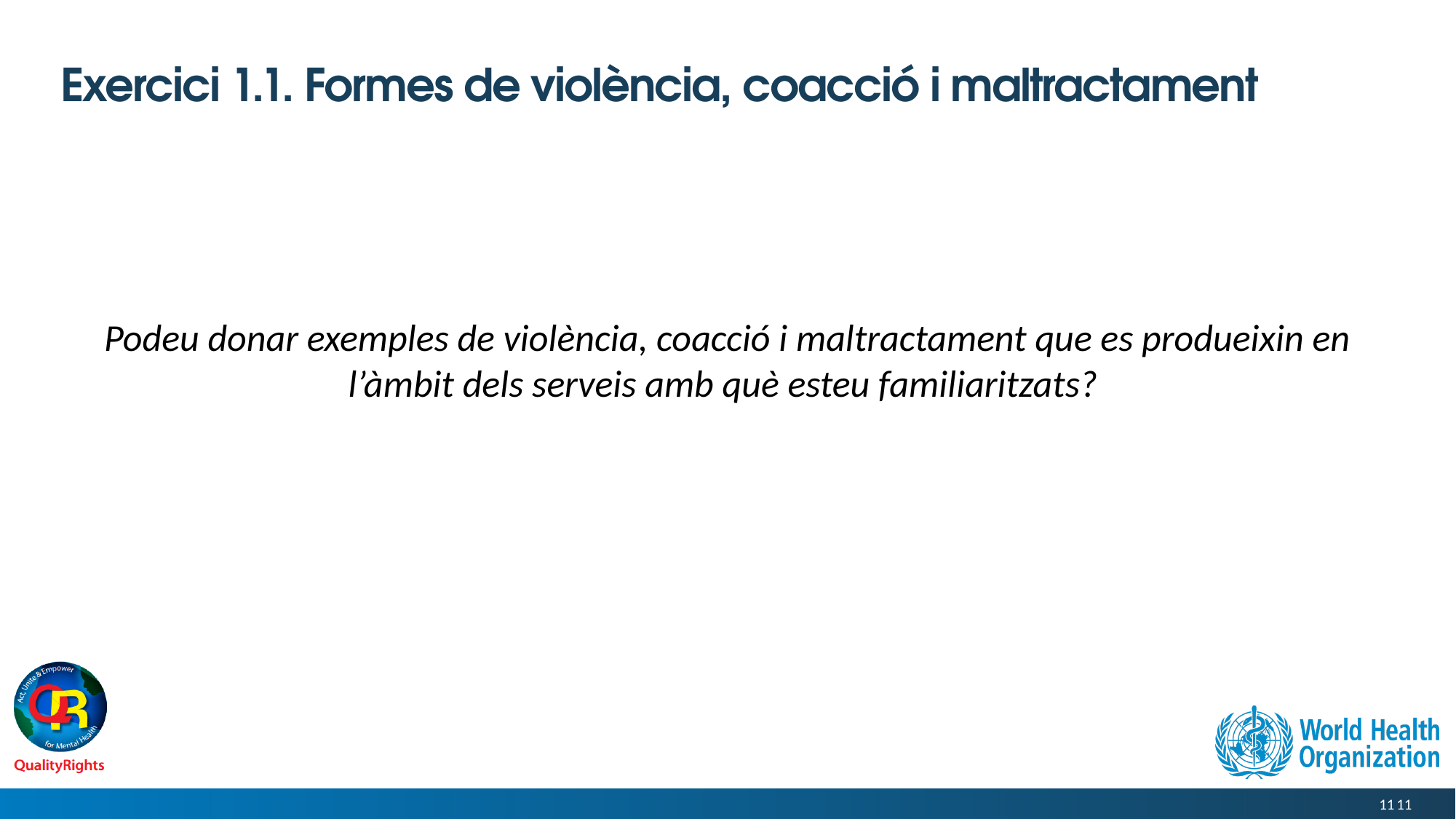

# Exercici 1.1. Formes de violència, coacció i maltractament

Podeu donar exemples de violència, coacció i maltractament que es produeixin en l’àmbit dels serveis amb què esteu familiaritzats?
11